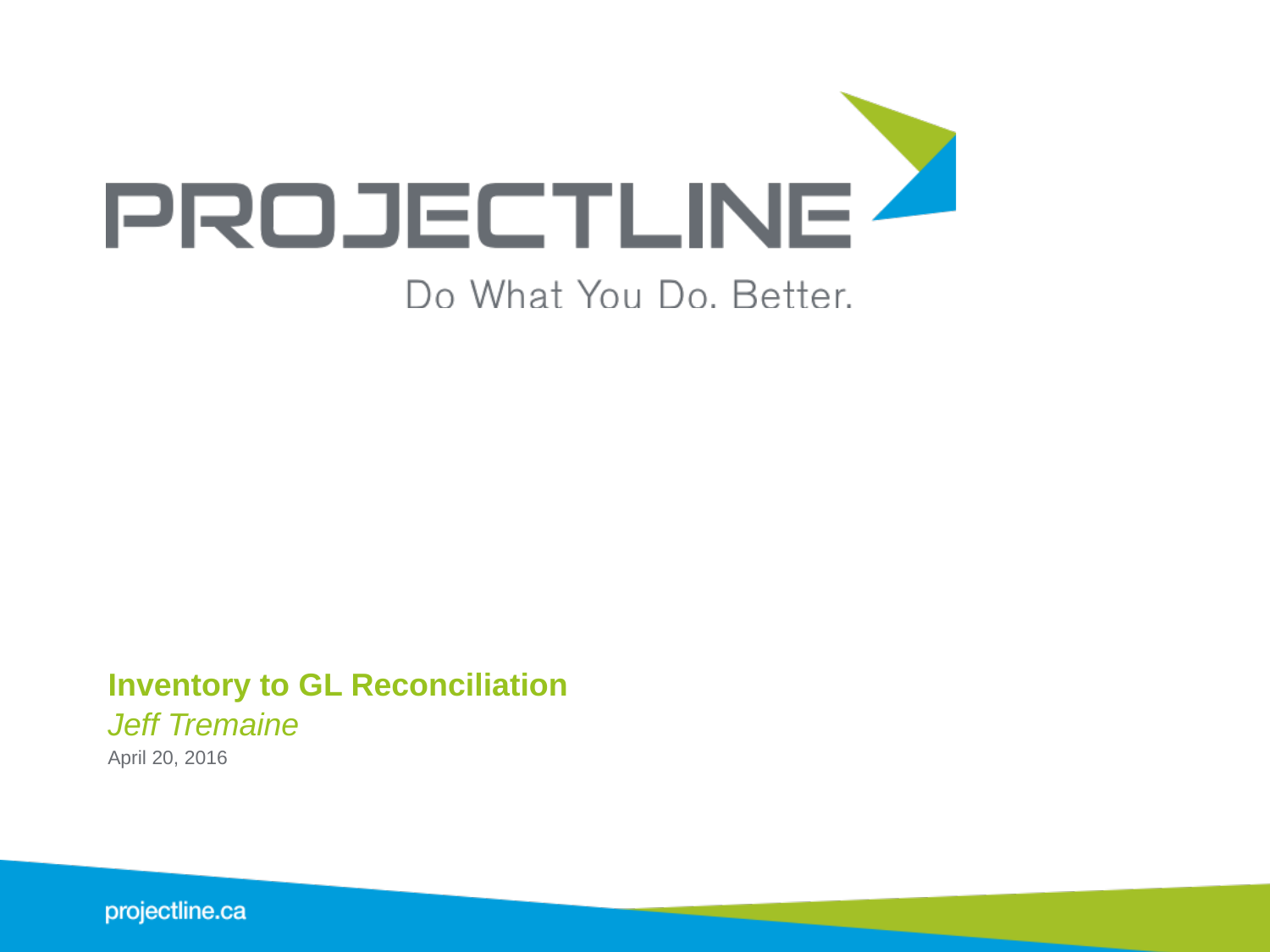

# Inventory to GL Reconciliation
Jeff Tremaine
April 20, 2016